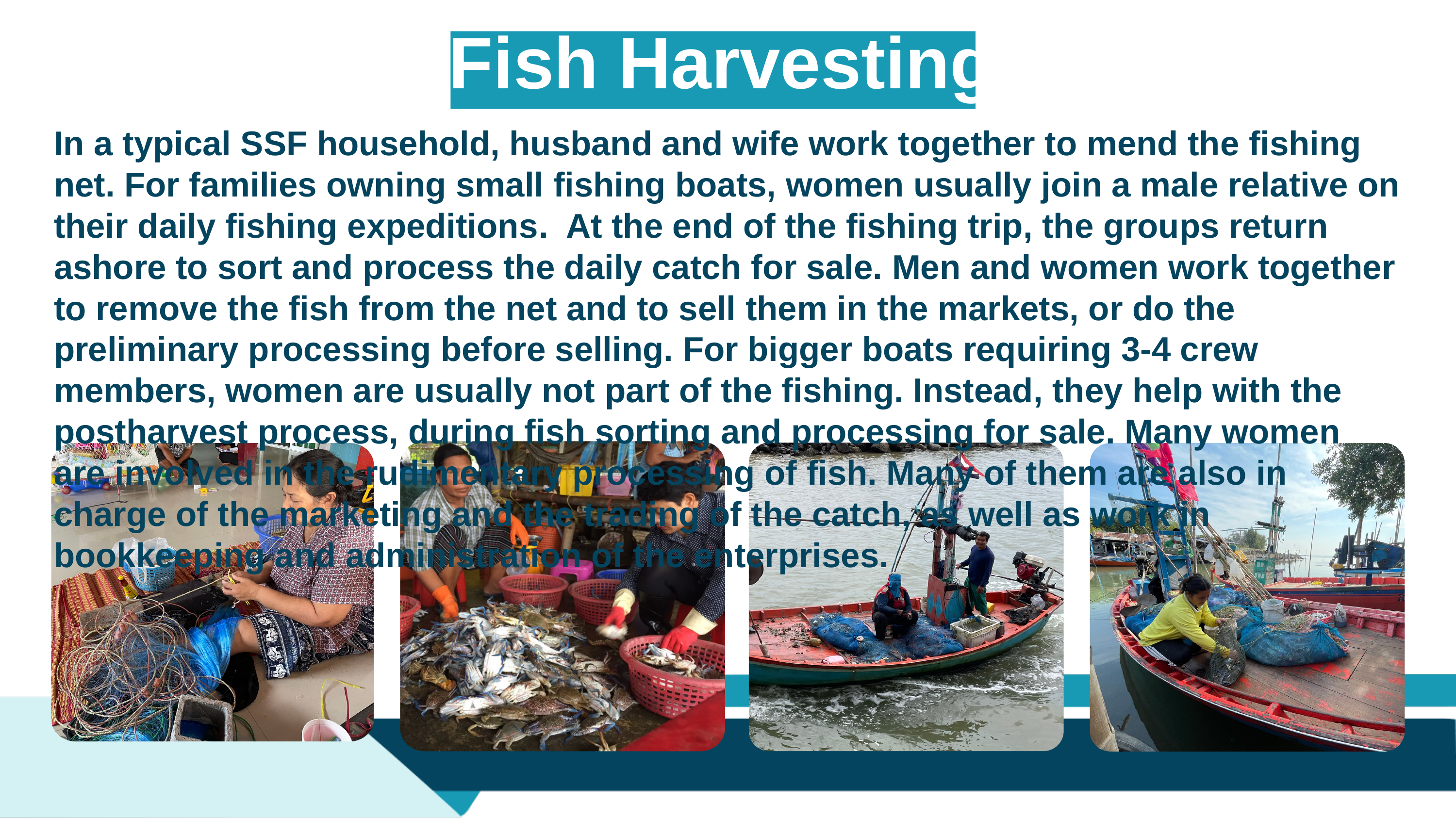

Fish Harvesting
In a typical SSF household, husband and wife work together to mend the fishing net. For families owning small fishing boats, women usually join a male relative on their daily fishing expeditions.  At the end of the fishing trip, the groups return ashore to sort and process the daily catch for sale. Men and women work together to remove the fish from the net and to sell them in the markets, or do the preliminary processing before selling. For bigger boats requiring 3-4 crew members, women are usually not part of the fishing. Instead, they help with the postharvest process, during fish sorting and processing for sale. Many women are involved in the rudimentary processing of fish. Many of them are also in charge of the marketing and the trading of the catch, as well as work in bookkeeping and administration of the enterprises.